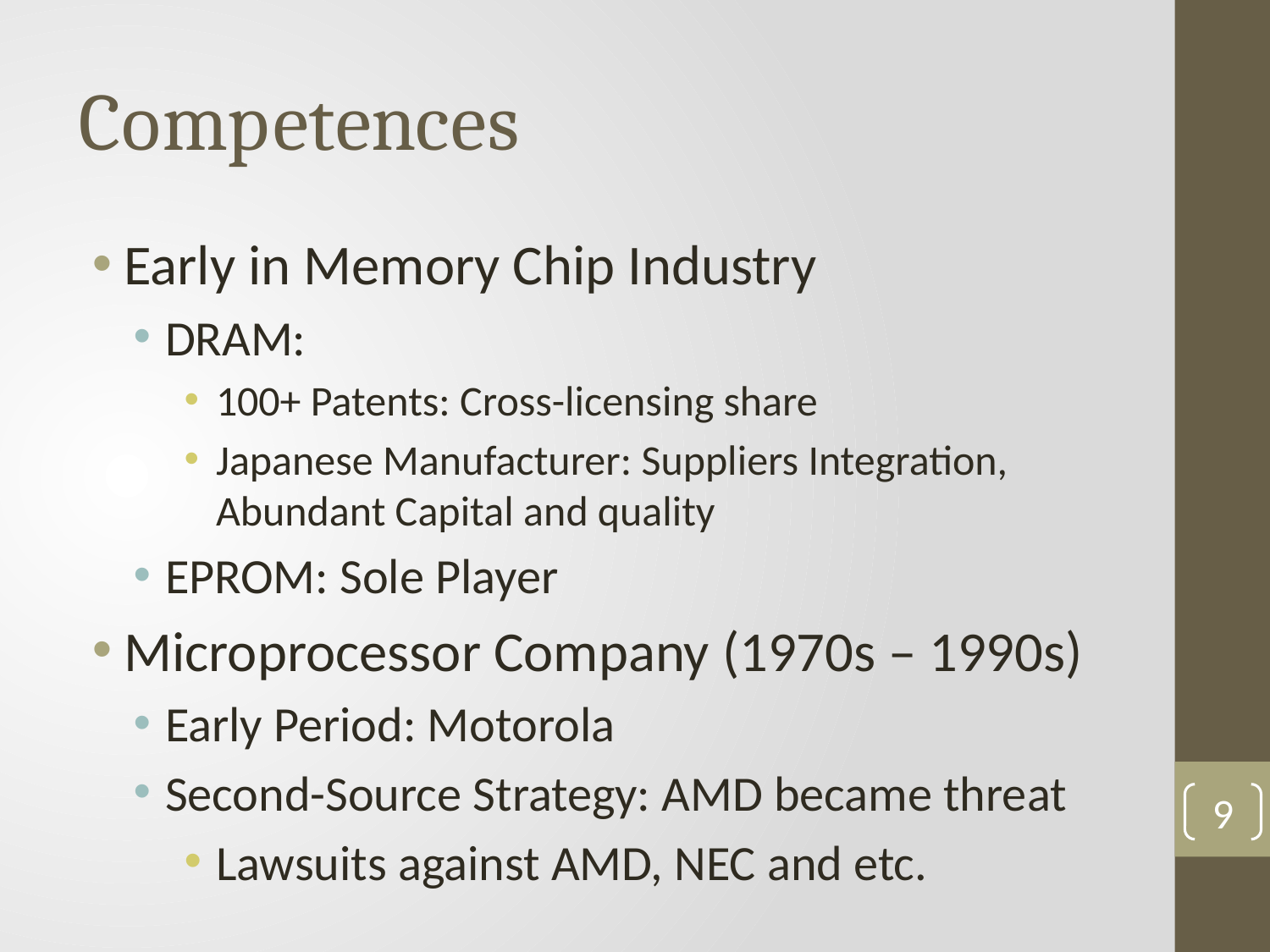

# Competences
Early in Memory Chip Industry
DRAM:
100+ Patents: Cross-licensing share
Japanese Manufacturer: Suppliers Integration, Abundant Capital and quality
EPROM: Sole Player
Microprocessor Company (1970s – 1990s)
Early Period: Motorola
Second-Source Strategy: AMD became threat
Lawsuits against AMD, NEC and etc.
9